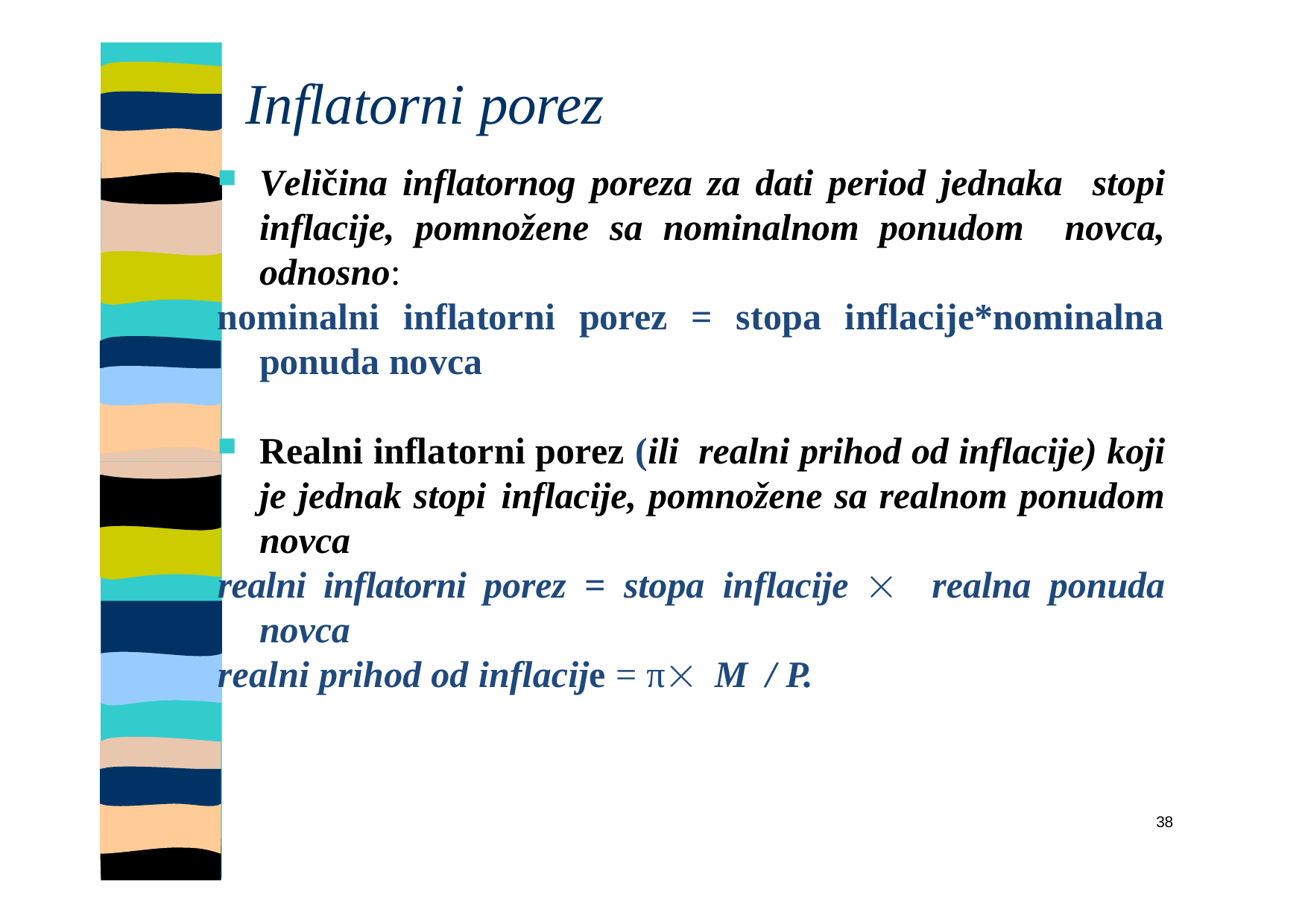

# Inflatorni porez
Veličina inflatornog poreza za dati period jednaka  stopi inflacije, pomnožene sa nominalnom ponudom  novca, odnosno:
nominalni inflatorni porez = stopa inflacije*nominalna ponuda novca

Realni inflatorni porez (ili  realni prihod od inflacije) koji je jednak stopi inflacije, pomnožene sa realnom ponudom novca
realni inflatorni porez = stopa inflacije ×  realna ponuda novca
realni prihod od inflacije = π×  M  / P.

38